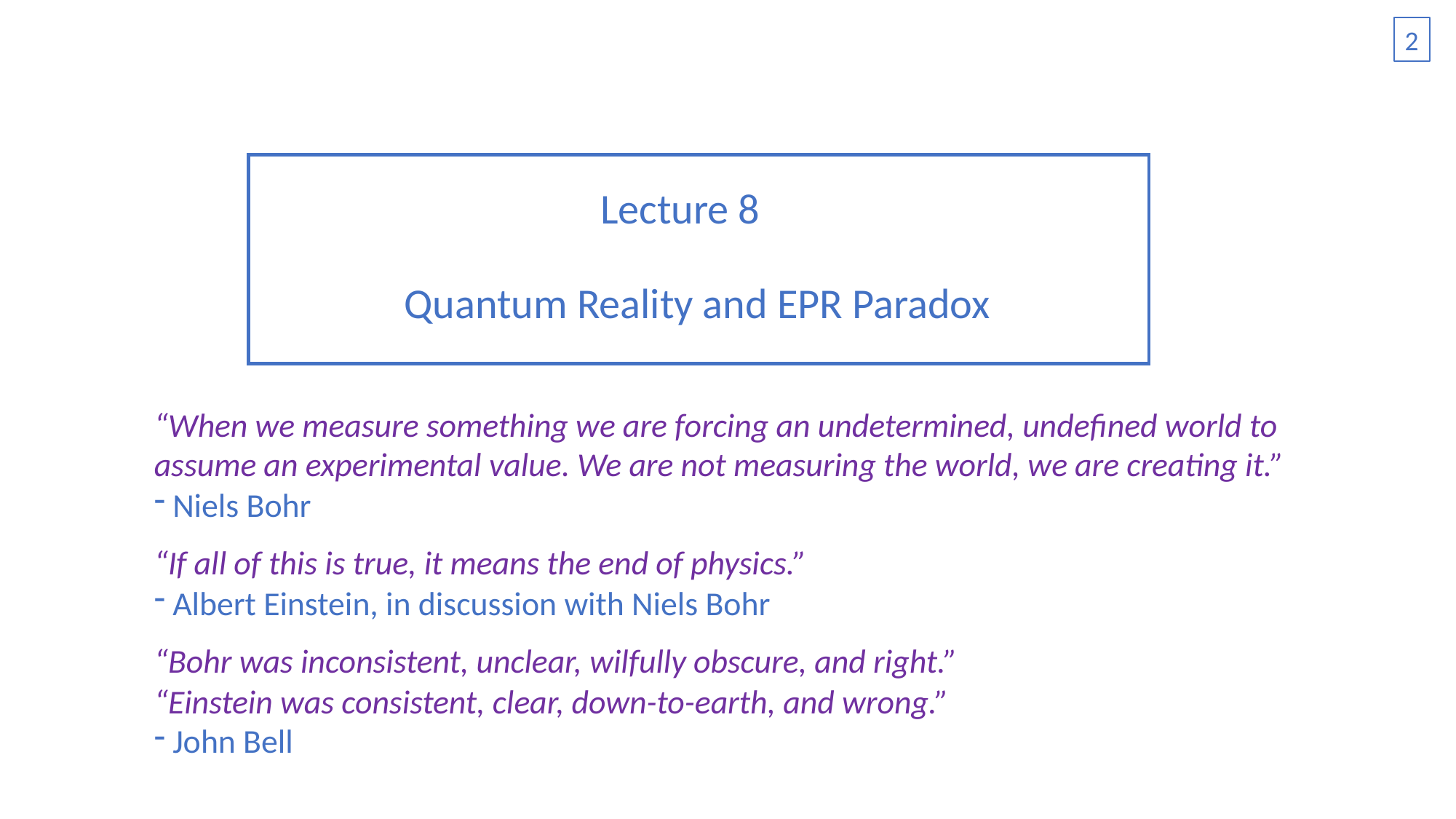

2

Lecture 8
Quantum Reality and EPR Paradox
“When we measure something we are forcing an undetermined, undefined world to assume an experimental value. We are not measuring the world, we are creating it.”
 Niels Bohr

“If all of this is true, it means the end of physics.”
 Albert Einstein, in discussion with Niels Bohr

“Bohr was inconsistent, unclear, wilfully obscure, and right.”
“Einstein was consistent, clear, down-to-earth, and wrong.”
 John Bell